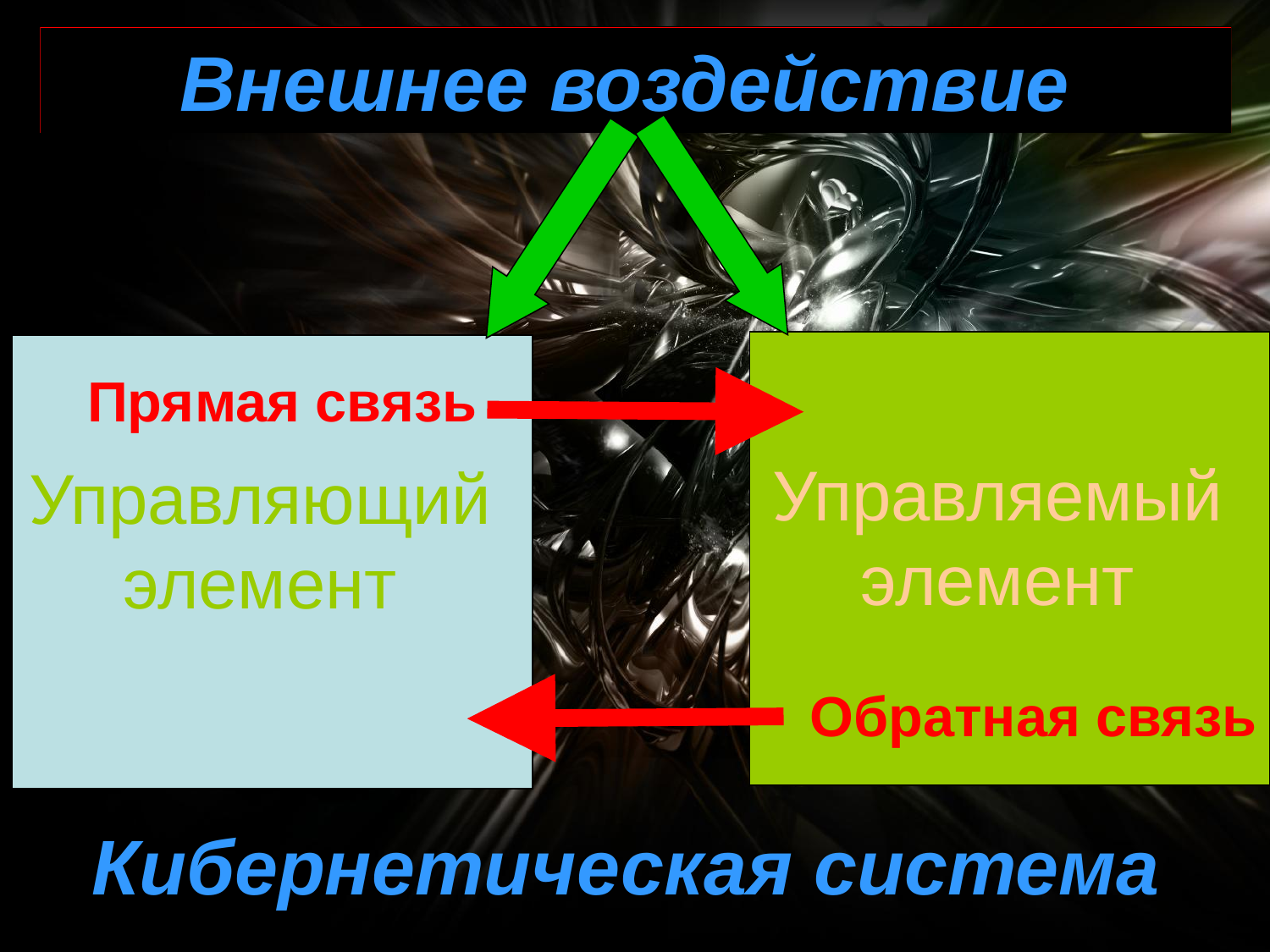

Внешнее воздействие

Прямая связь

Управляемый элемент
Управляющий элемент
Обратная связь

Кибернетическая система